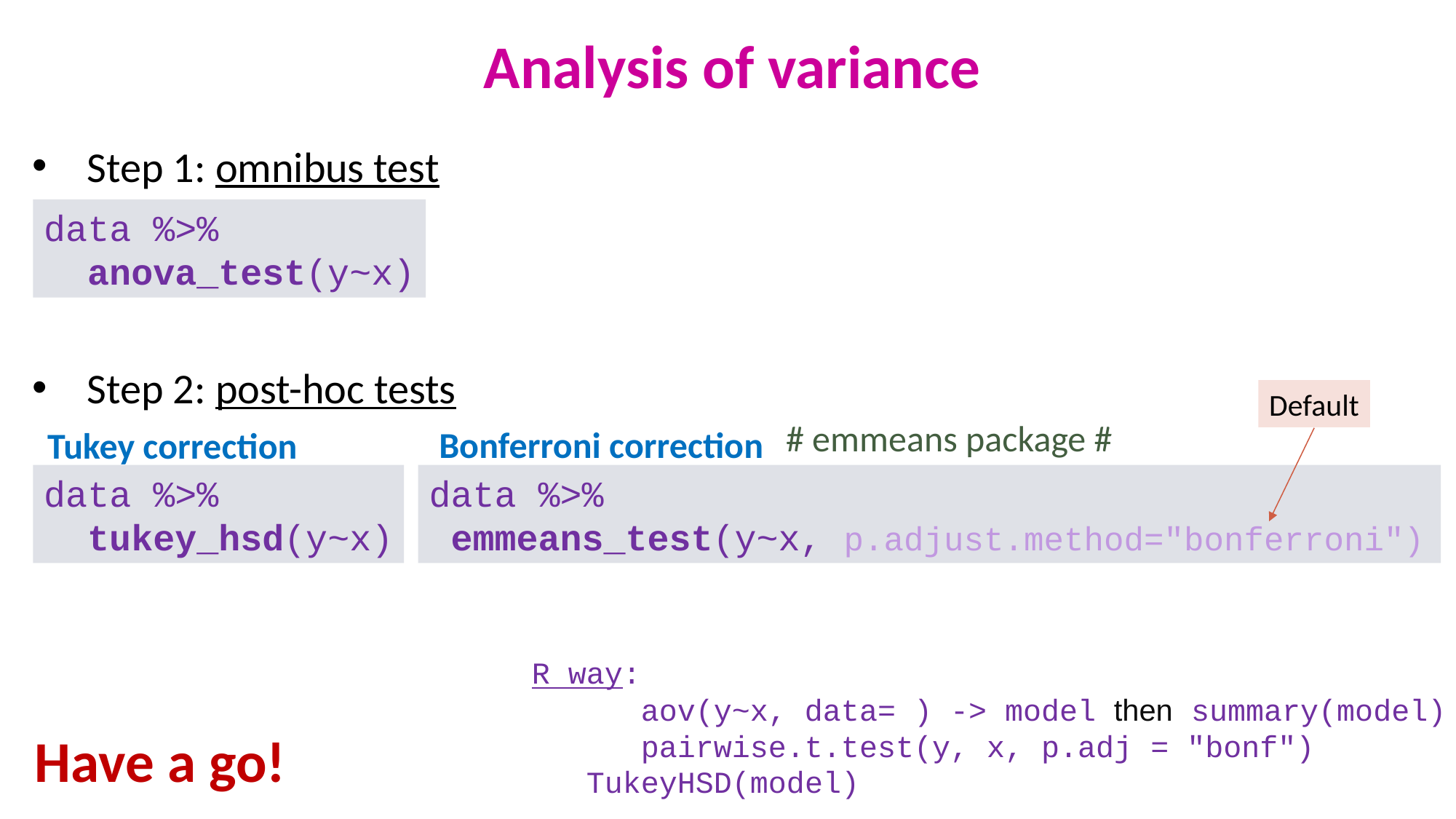

Analysis of variance
Step 1: omnibus test

Step 2: post-hoc tests
data %>%
  anova_test(y~x)
Default
# emmeans package #
Bonferroni correction
Tukey correction
data %>%
  tukey_hsd(y~x)
data %>%
 emmeans_test(y~x, p.adjust.method="bonferroni")
R way:
	aov(y~x, data= ) -> model then summary(model)
	pairwise.t.test(y, x, p.adj = "bonf")
TukeyHSD(model)
Have a go!